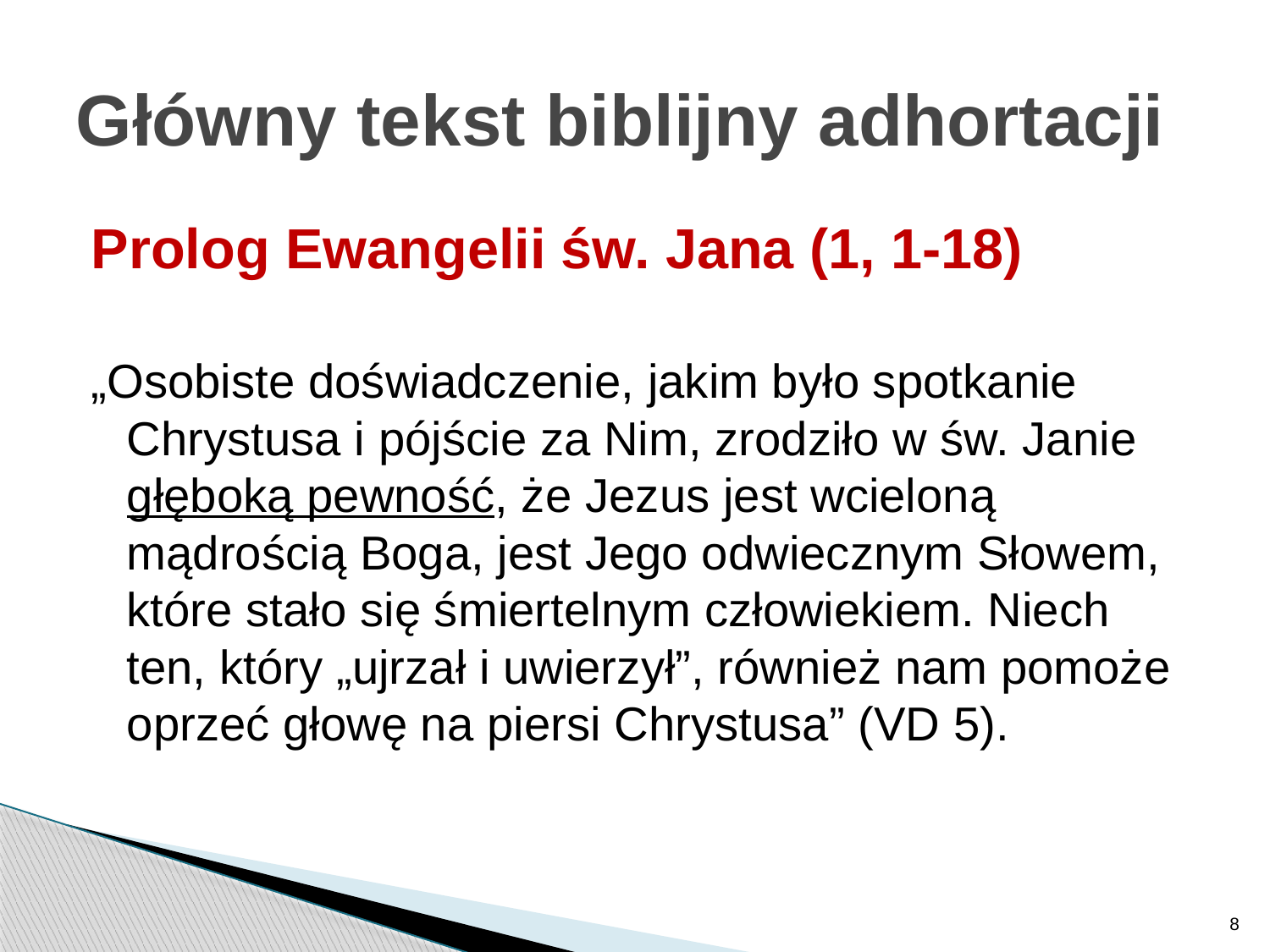

# Główny tekst biblijny adhortacji
Prolog Ewangelii św. Jana (1, 1-18)

„Osobiste doświadczenie, jakim było spotkanie Chrystusa i pójście za Nim, zrodziło w św. Janie głęboką pewność, że Jezus jest wcieloną mądrością Boga, jest Jego odwiecznym Słowem, które stało się śmiertelnym człowiekiem. Niech ten, który „ujrzał i uwierzył”, również nam pomoże oprzeć głowę na piersi Chrystusa” (VD 5).
8